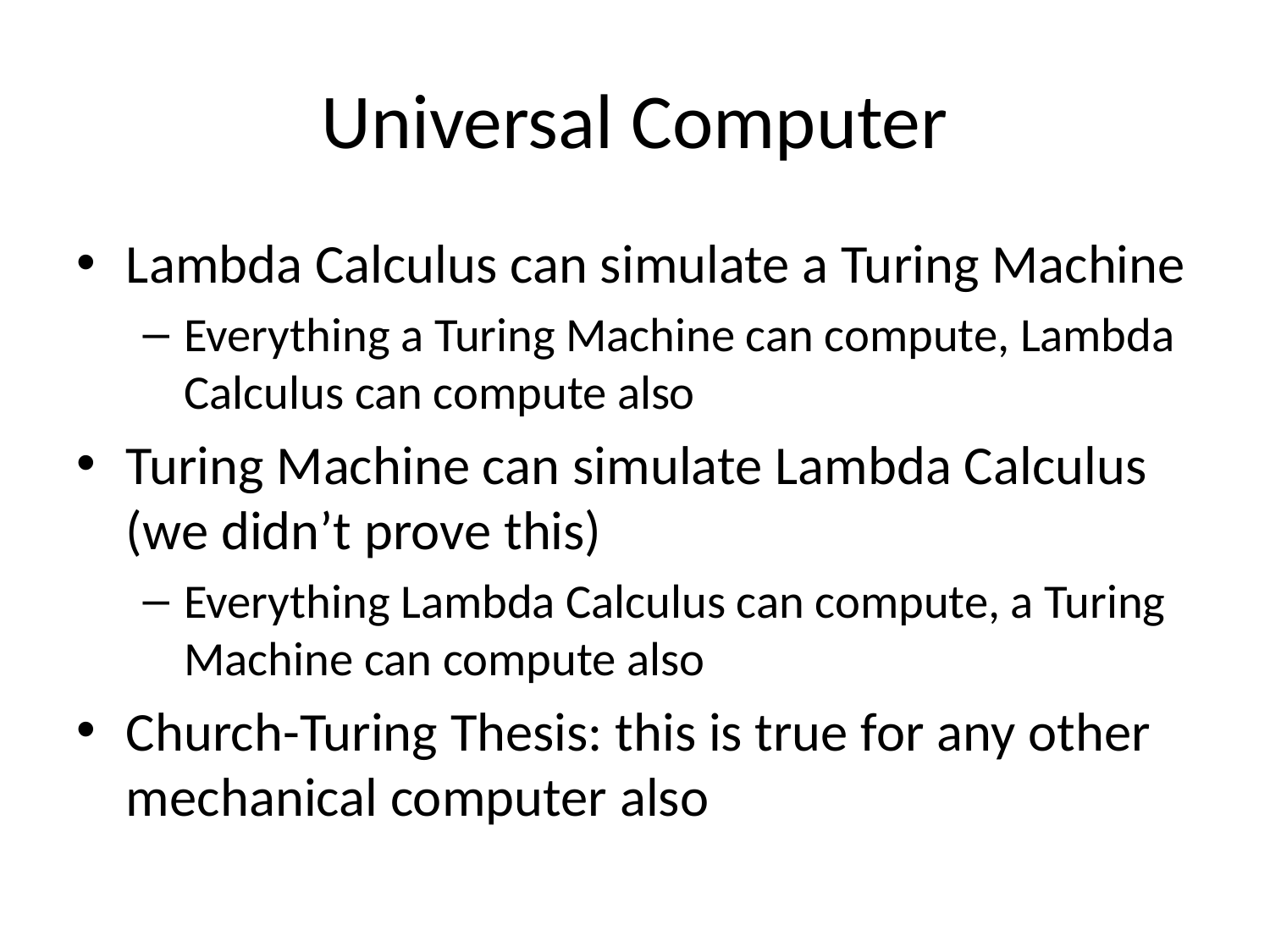

# Universal Computer
Lambda Calculus can simulate a Turing Machine
Everything a Turing Machine can compute, Lambda Calculus can compute also
Turing Machine can simulate Lambda Calculus (we didn’t prove this)
Everything Lambda Calculus can compute, a Turing Machine can compute also
Church-Turing Thesis: this is true for any other mechanical computer also